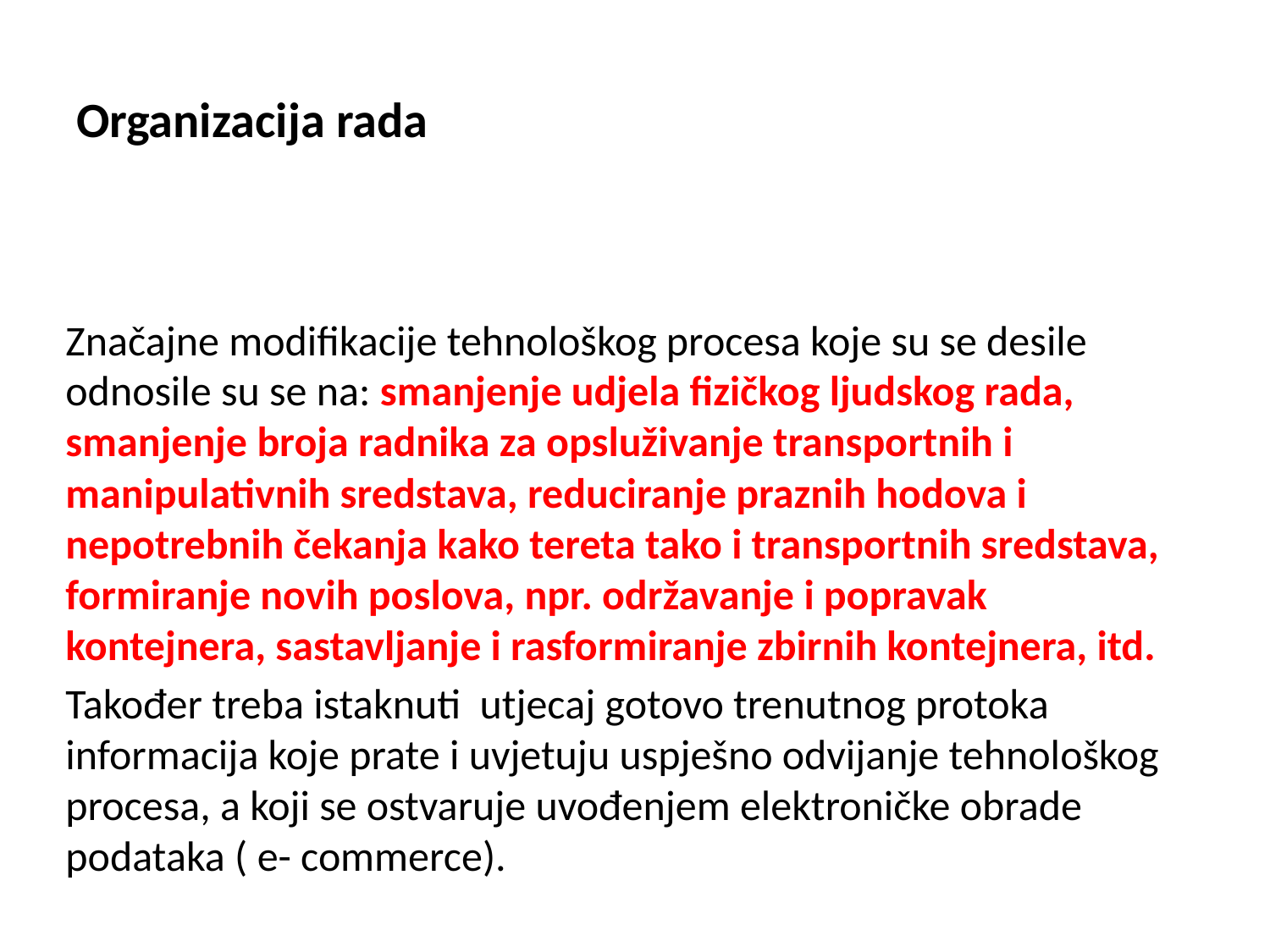

# Organizacija rada
Značajne modifikacije tehnološkog procesa koje su se desile odnosile su se na: smanjenje udjela fizičkog ljudskog rada, smanjenje broja radnika za opsluživanje transportnih i manipulativnih sredstava, reduciranje praznih hodova i nepotrebnih čekanja kako tereta tako i transportnih sredstava, formiranje novih poslova, npr. održavanje i popravak kontejnera, sastavljanje i rasformiranje zbirnih kontejnera, itd.
Također treba istaknuti  utjecaj gotovo trenutnog protoka informacija koje prate i uvjetuju uspješno odvijanje tehnološkog procesa, a koji se ostvaruje uvođenjem elektroničke obrade podataka ( e- commerce).